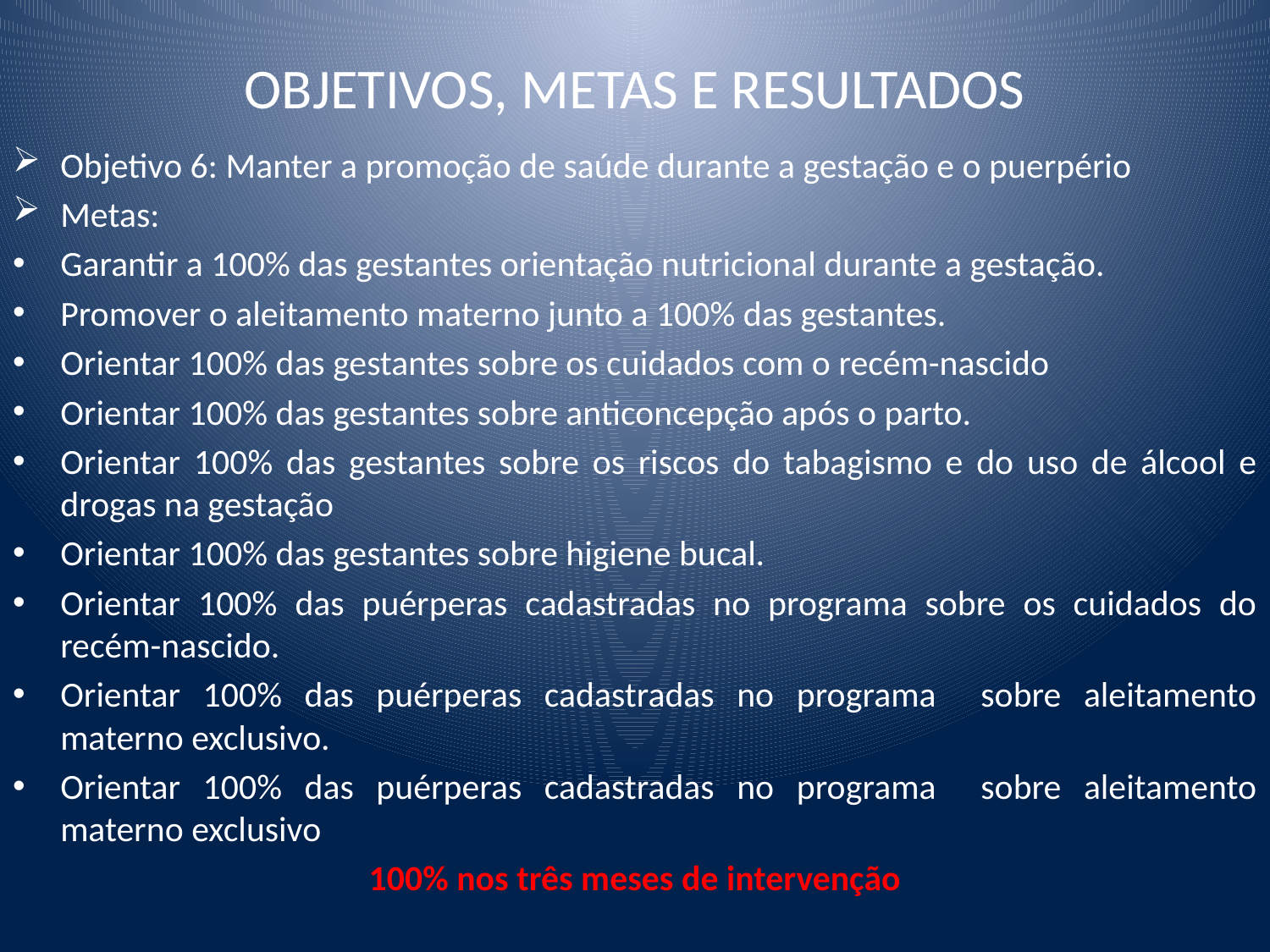

OBJETIVOS, METAS E RESULTADOS
Objetivo 6: Manter a promoção de saúde durante a gestação e o puerpério
Metas:
Garantir a 100% das gestantes orientação nutricional durante a gestação.
Promover o aleitamento materno junto a 100% das gestantes.
Orientar 100% das gestantes sobre os cuidados com o recém-nascido
Orientar 100% das gestantes sobre anticoncepção após o parto.
Orientar 100% das gestantes sobre os riscos do tabagismo e do uso de álcool e drogas na gestação
Orientar 100% das gestantes sobre higiene bucal.
Orientar 100% das puérperas cadastradas no programa sobre os cuidados do recém-nascido.
Orientar 100% das puérperas cadastradas no programa  sobre aleitamento materno exclusivo.
Orientar 100% das puérperas cadastradas no programa  sobre aleitamento materno exclusivo
100% nos três meses de intervenção